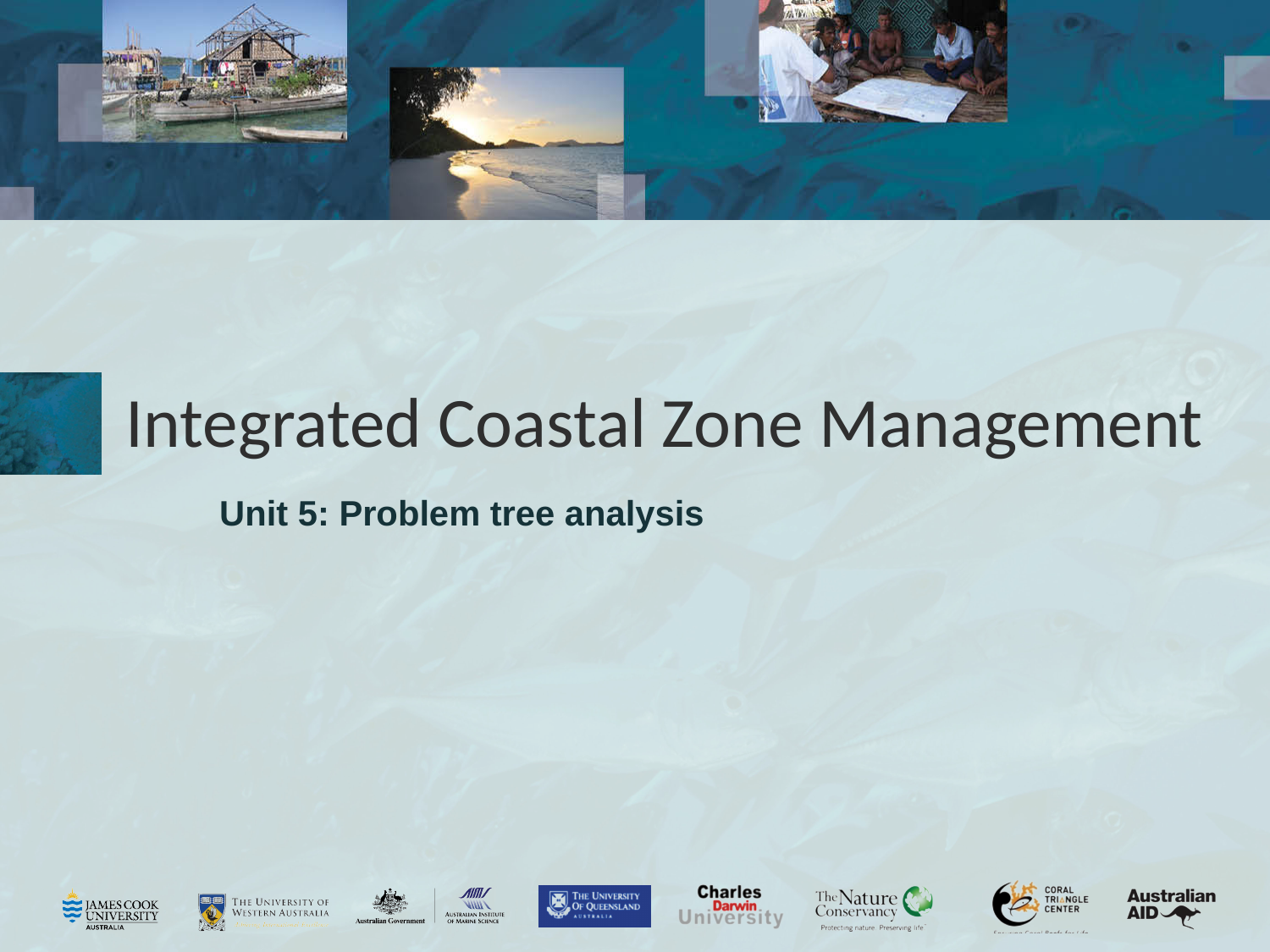

# Integrated Coastal Zone Management
Unit 5: Problem tree analysis